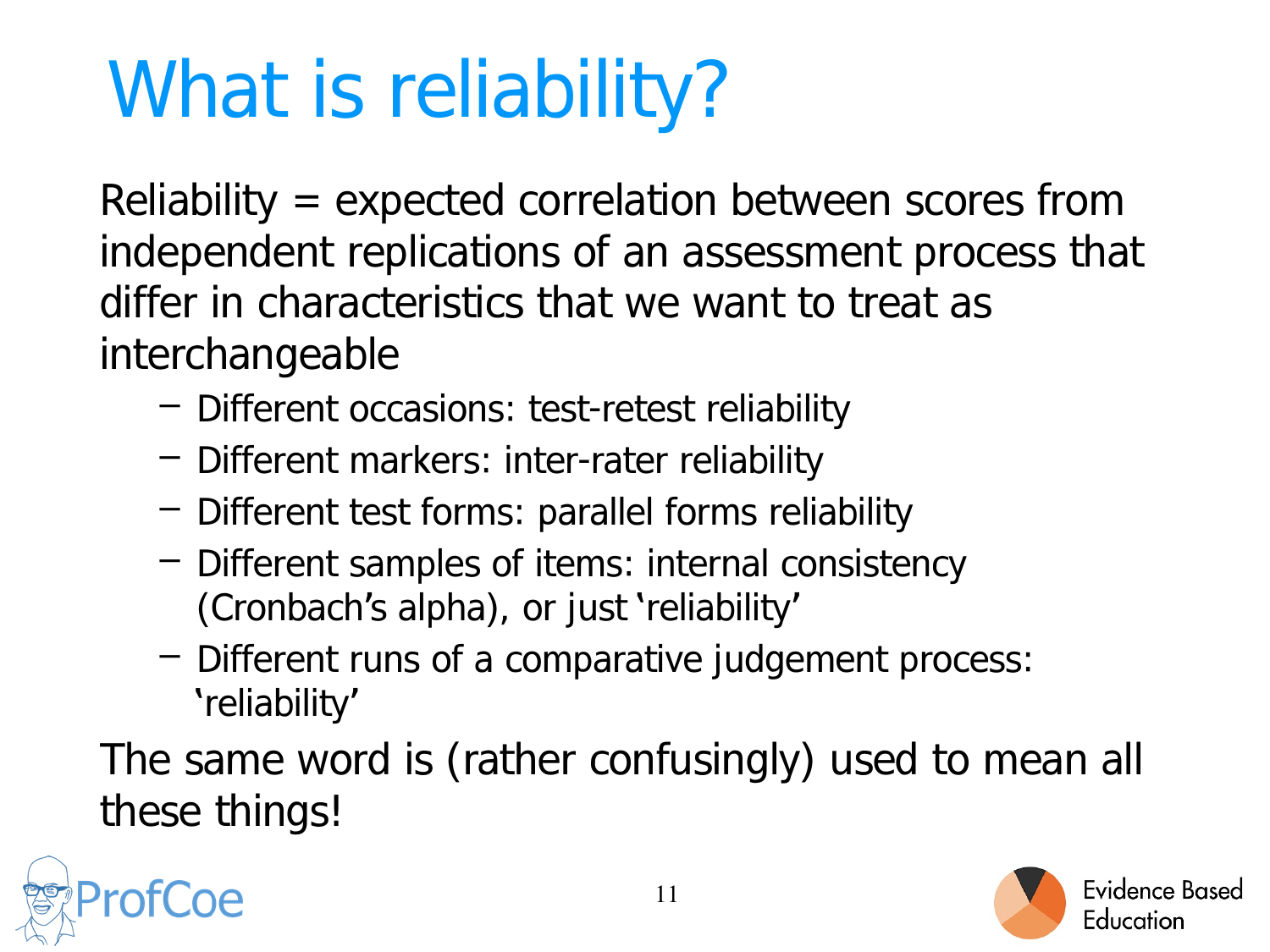

# What is reliability?
Reliability = expected correlation between scores from independent replications of an assessment process that differ in characteristics that we want to treat as interchangeable
Different occasions: test-retest reliability
Different markers: inter-rater reliability
Different test forms: parallel forms reliability
Different samples of items: internal consistency (Cronbach’s alpha), or just ‘reliability’
Different runs of a comparative judgement process: ‘reliability’
The same word is (rather confusingly) used to mean all these things!
11